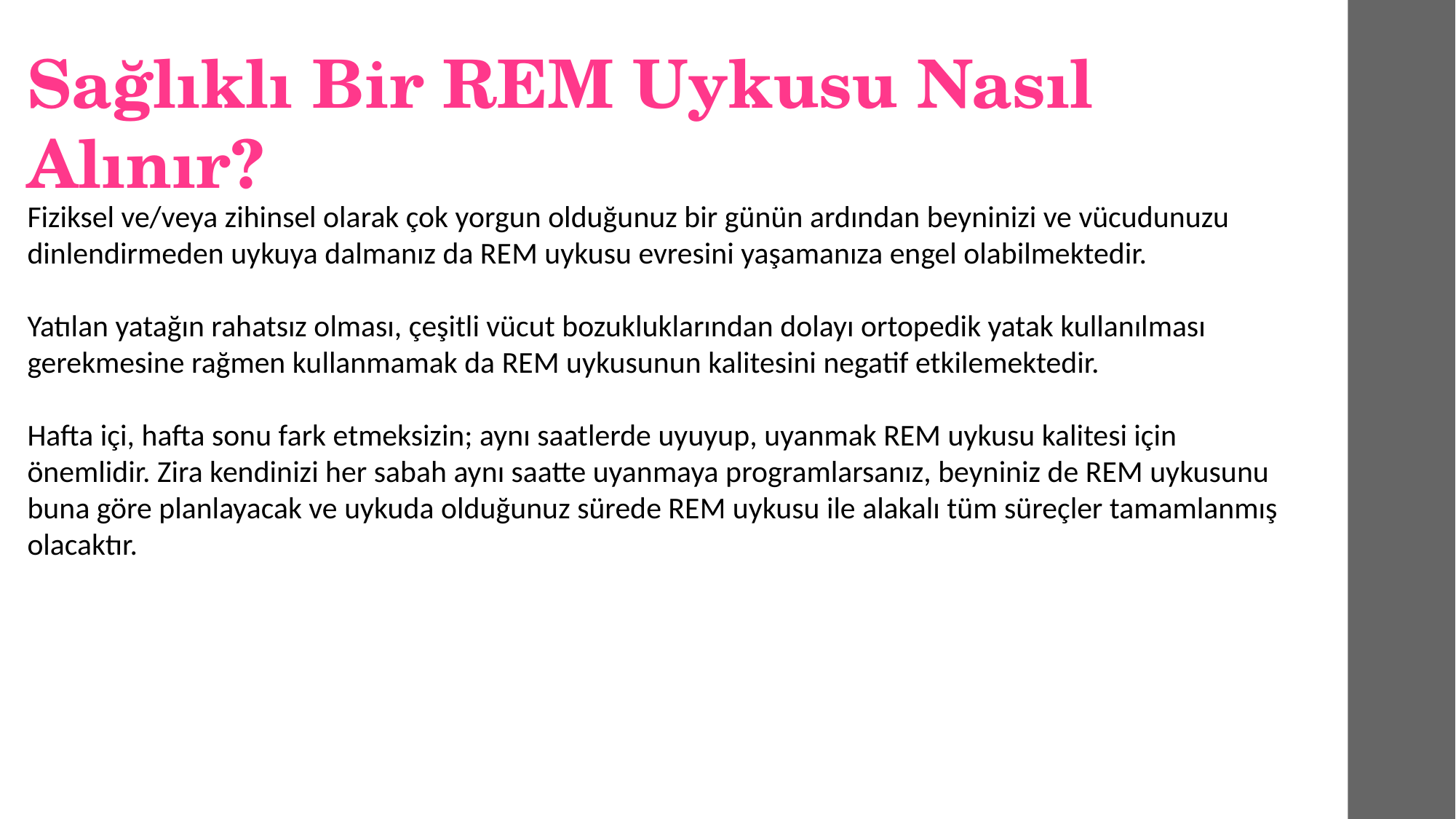

# Sağlıklı Bir REM Uykusu Nasıl Alınır?
Fiziksel ve/veya zihinsel olarak çok yorgun olduğunuz bir günün ardından beyninizi ve vücudunuzu dinlendirmeden uykuya dalmanız da REM uykusu evresini yaşamanıza engel olabilmektedir.

Yatılan yatağın rahatsız olması, çeşitli vücut bozukluklarından dolayı ortopedik yatak kullanılması gerekmesine rağmen kullanmamak da REM uykusunun kalitesini negatif etkilemektedir.

Hafta içi, hafta sonu fark etmeksizin; aynı saatlerde uyuyup, uyanmak REM uykusu kalitesi için önemlidir. Zira kendinizi her sabah aynı saatte uyanmaya programlarsanız, beyniniz de REM uykusunu buna göre planlayacak ve uykuda olduğunuz sürede REM uykusu ile alakalı tüm süreçler tamamlanmış olacaktır.